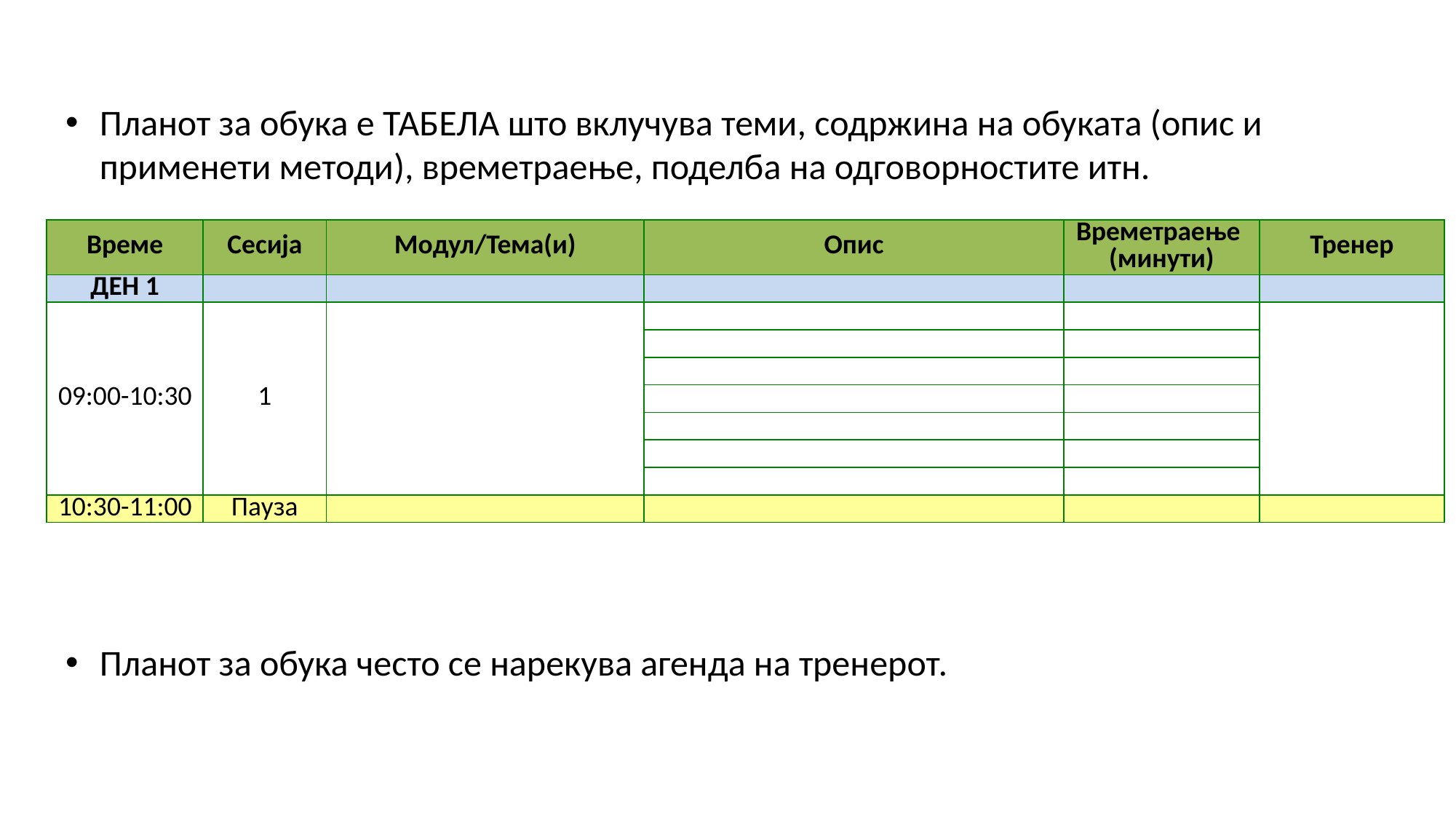

Планот за обука е ТАБЕЛА што вклучува теми, содржина на обуката (опис и применети методи), времетраење, поделба на одговорностите итн.
| Време | Сесија | Модул/Тема(и) | Опис | Времетраење (минути) | Тренер |
| --- | --- | --- | --- | --- | --- |
| Ден 1 |  |  |  |  |  |
| 09:00-10:30 | 1 |  |  |  |  |
|  |  |  |  |  |  |
|  |  |  |  |  |  |
|  |  |  |  |  |  |
|  |  |  |  |  |  |
|  |  |  |  |  |  |
|  |  |  |  |  |  |
| 10:30-11:00 | Пауза |  |  |  |  |
Планот за обука често се нарекува агенда на тренерот.